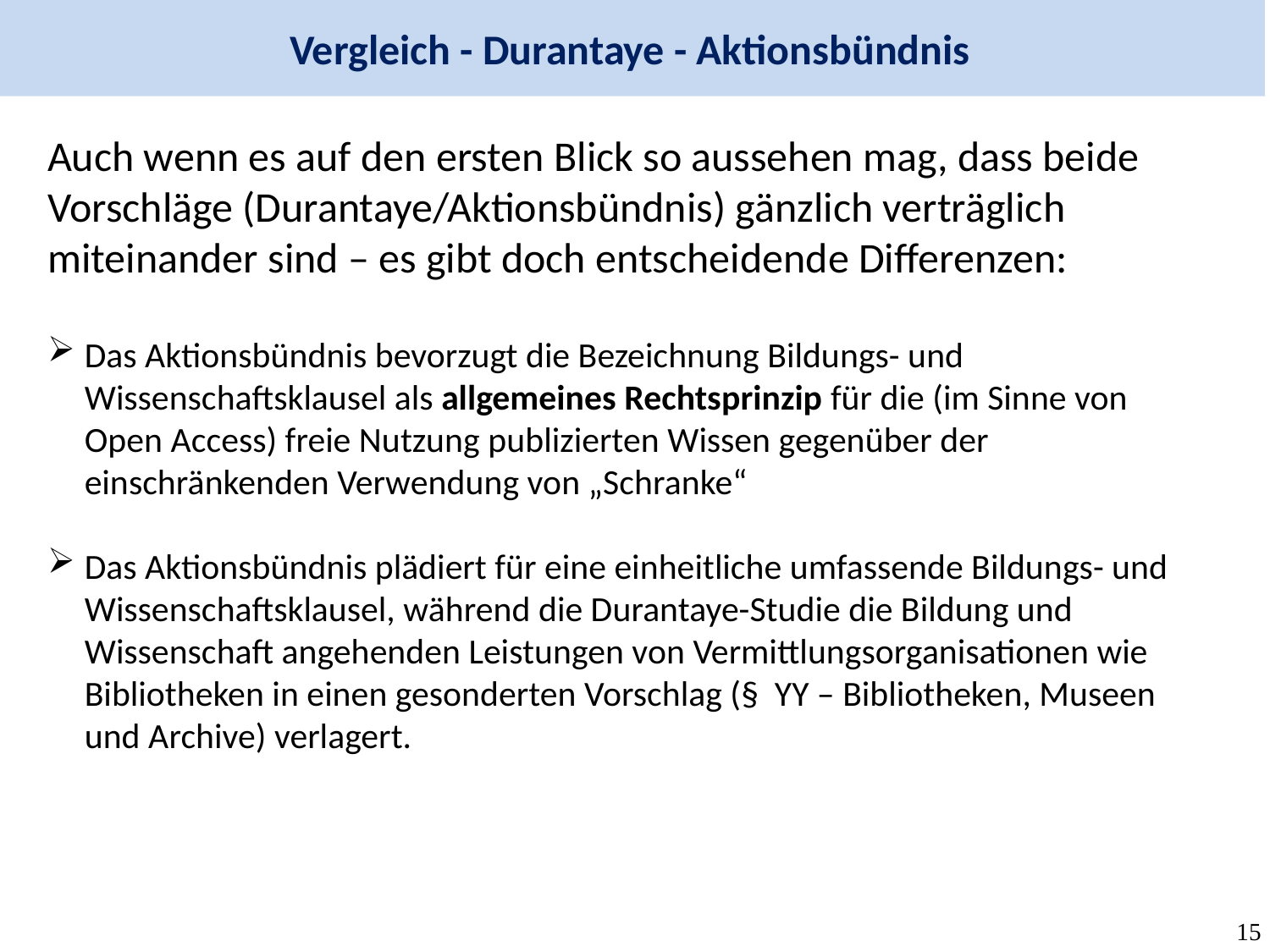

Vergleich - Durantaye - Aktionsbündnis
Auch wenn es auf den ersten Blick so aussehen mag, dass beide Vorschläge (Durantaye/Aktionsbündnis) gänzlich verträglich miteinander sind – es gibt doch entscheidende Differenzen:

Das Aktionsbündnis bevorzugt die Bezeichnung Bildungs- und Wissenschaftsklausel als allgemeines Rechtsprinzip für die (im Sinne von Open Access) freie Nutzung publizierten Wissen gegenüber der einschränkenden Verwendung von „Schranke“

Das Aktionsbündnis plädiert für eine einheitliche umfassende Bildungs- und Wissenschaftsklausel, während die Durantaye-Studie die Bildung und Wissenschaft angehenden Leistungen von Vermittlungsorganisationen wie Bibliotheken in einen gesonderten Vorschlag (§  YY – Bibliotheken, Museen und Archive) verlagert.